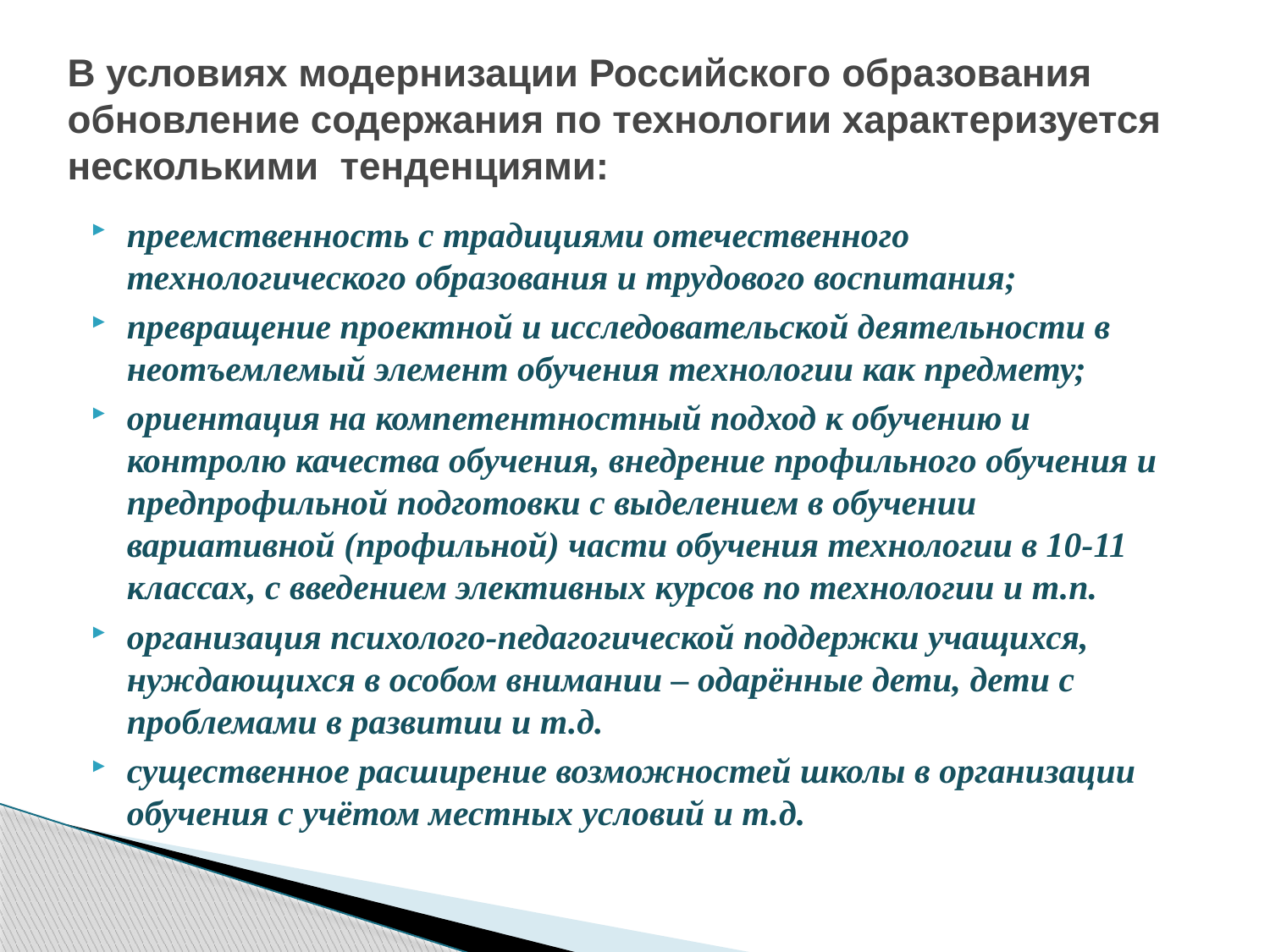

# В условиях модернизации Российского образования обновление содержания по технологии характеризуется несколькими  тенденциями:
преемственность с традициями отечественного технологического образования и трудового воспитания;
превращение проектной и исследовательской деятельности в неотъемлемый элемент обучения технологии как предмету;
ориентация на компетентностный подход к обучению и контролю качества обучения, внедрение профильного обучения и предпрофильной подготовки с выделением в обучении вариативной (профильной) части обучения технологии в 10-11 классах, с введением элективных курсов по технологии и т.п.
организация психолого-педагогической поддержки учащихся, нуждающихся в особом внимании – одарённые дети, дети с проблемами в развитии и т.д.
существенное расширение возможностей школы в организации обучения с учётом местных условий и т.д.